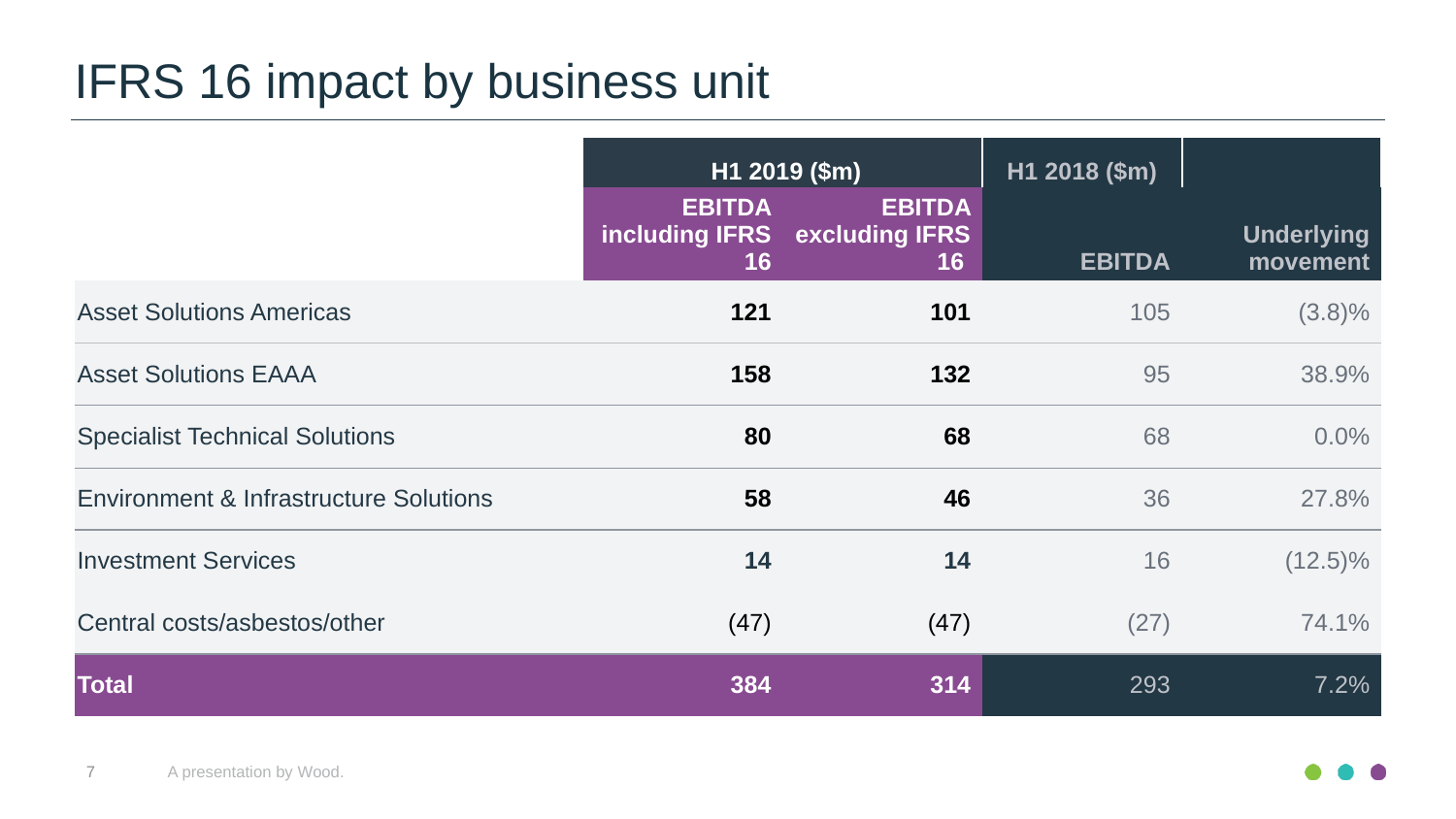

IFRS 16 impact by business unit
|  | H1 2019 ($m) |  | H1 2018 ($m) |  |
| --- | --- | --- | --- | --- |
|  | EBITDA including IFRS 16 | EBITDA excluding IFRS 16 | EBITDA | Underlying movement |
| Asset Solutions Americas | 121 | 101 | 105 | (3.8)% |
| Asset Solutions EAAA | 158 | 132 | 95 | 38.9% |
| Specialist Technical Solutions | 80 | 68 | 68 | 0.0% |
| Environment & Infrastructure Solutions | 58 | 46 | 36 | 27.8% |
| Investment Services | 14 | 14 | 16 | (12.5)% |
| Central costs/asbestos/other | (47) | (47) | (27) | 74.1% |
| Total | 384 | 314 | 293 | 7.2% |
7
A presentation by Wood.